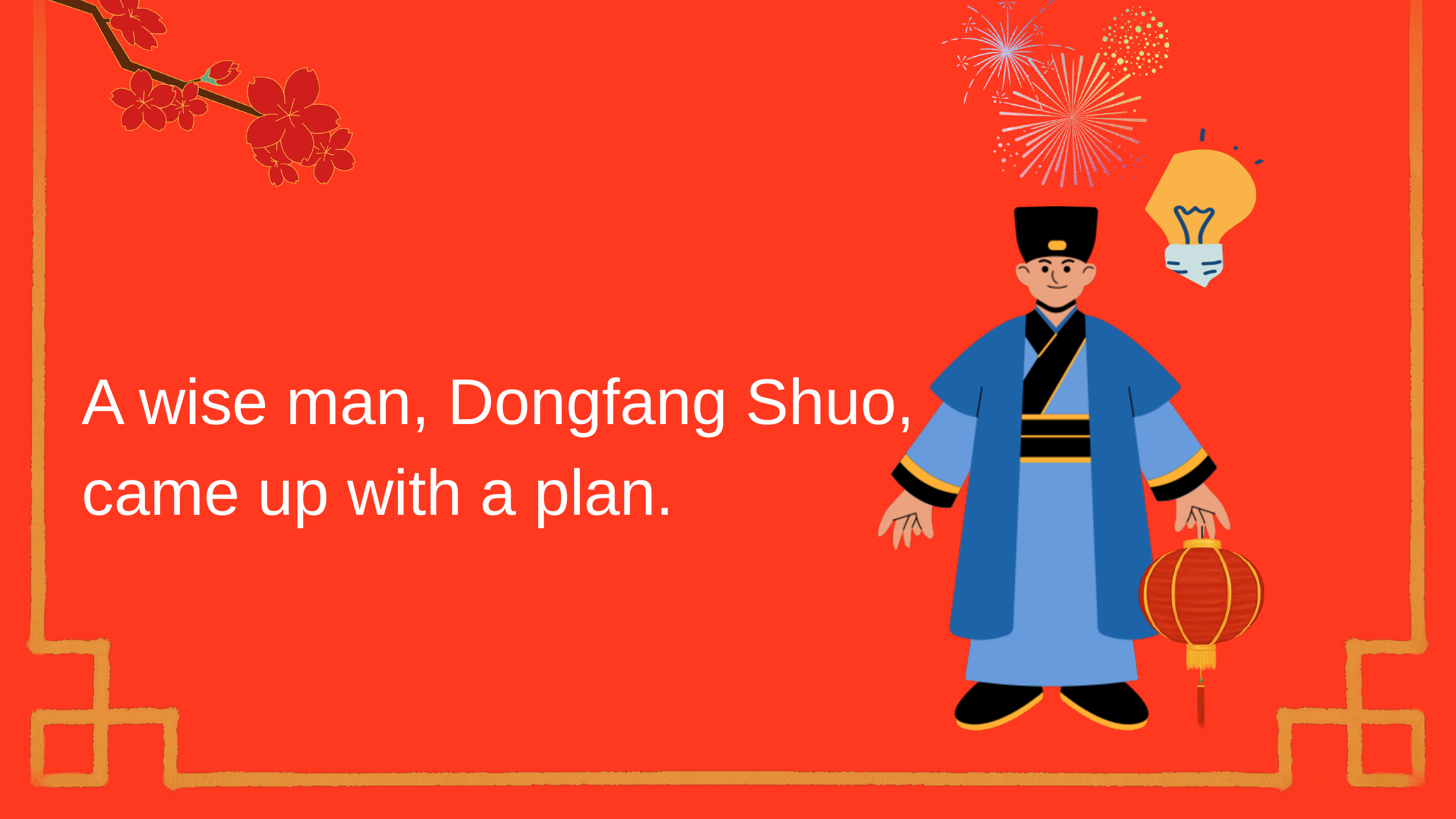

A wise man, Dongfang Shuo,
came up with a plan.